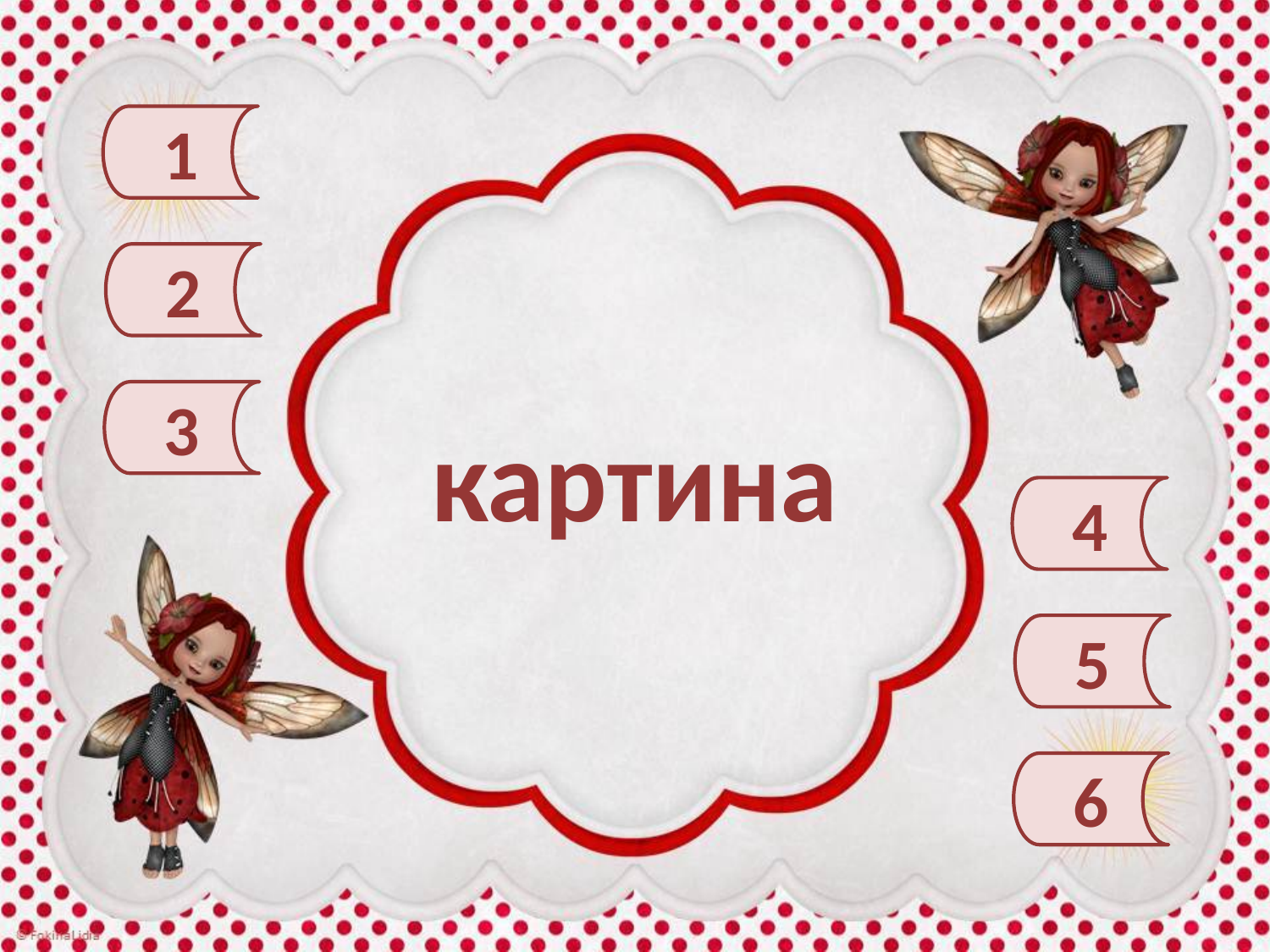

1
2
3
картина
4
5
6